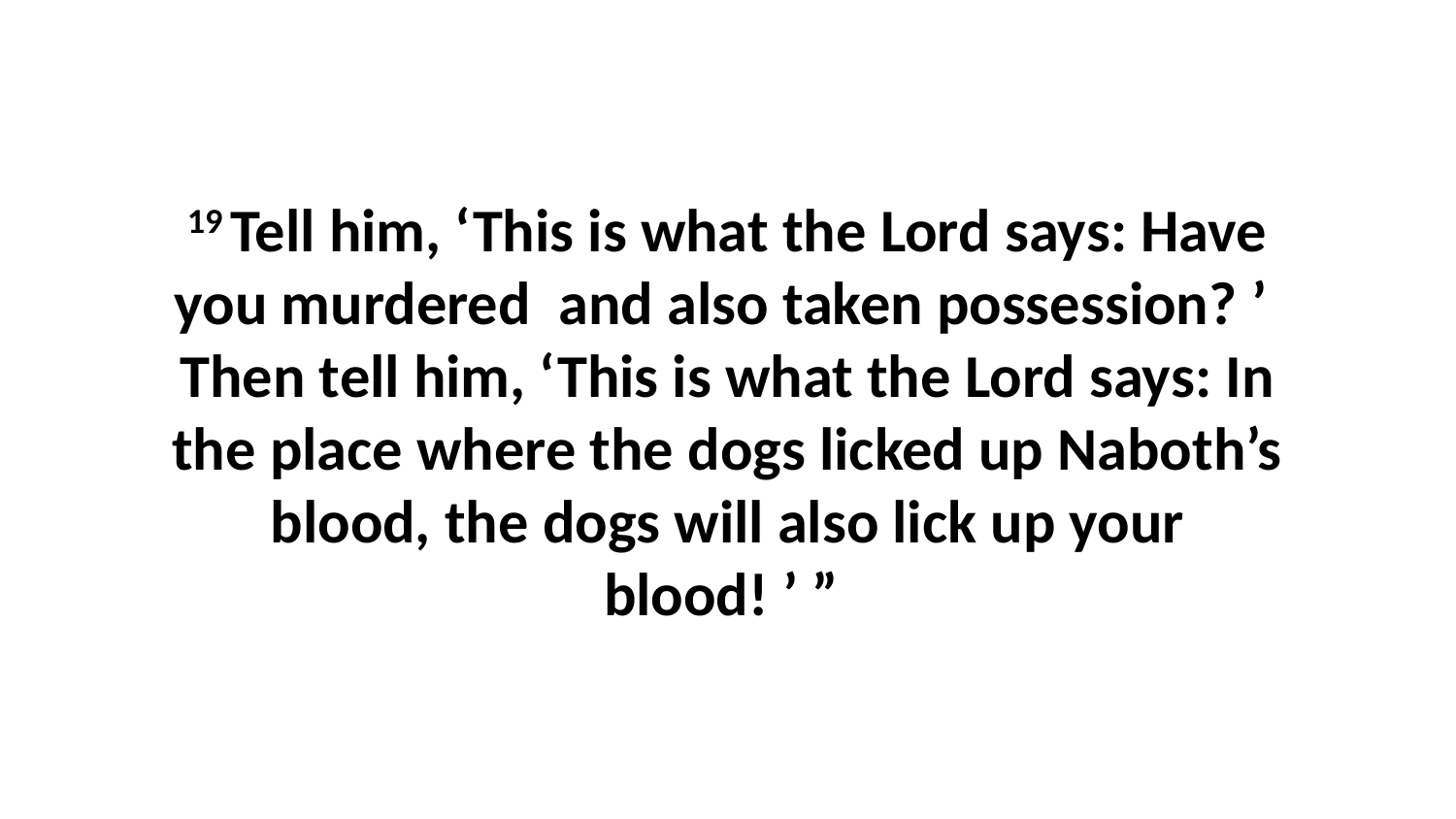

19 Tell him, ‘This is what the Lord says: Have you murdered  and also taken possession? ’  Then tell him, ‘This is what the Lord says: In the place where the dogs licked up Naboth’s blood, the dogs will also lick up your blood! ’ ”